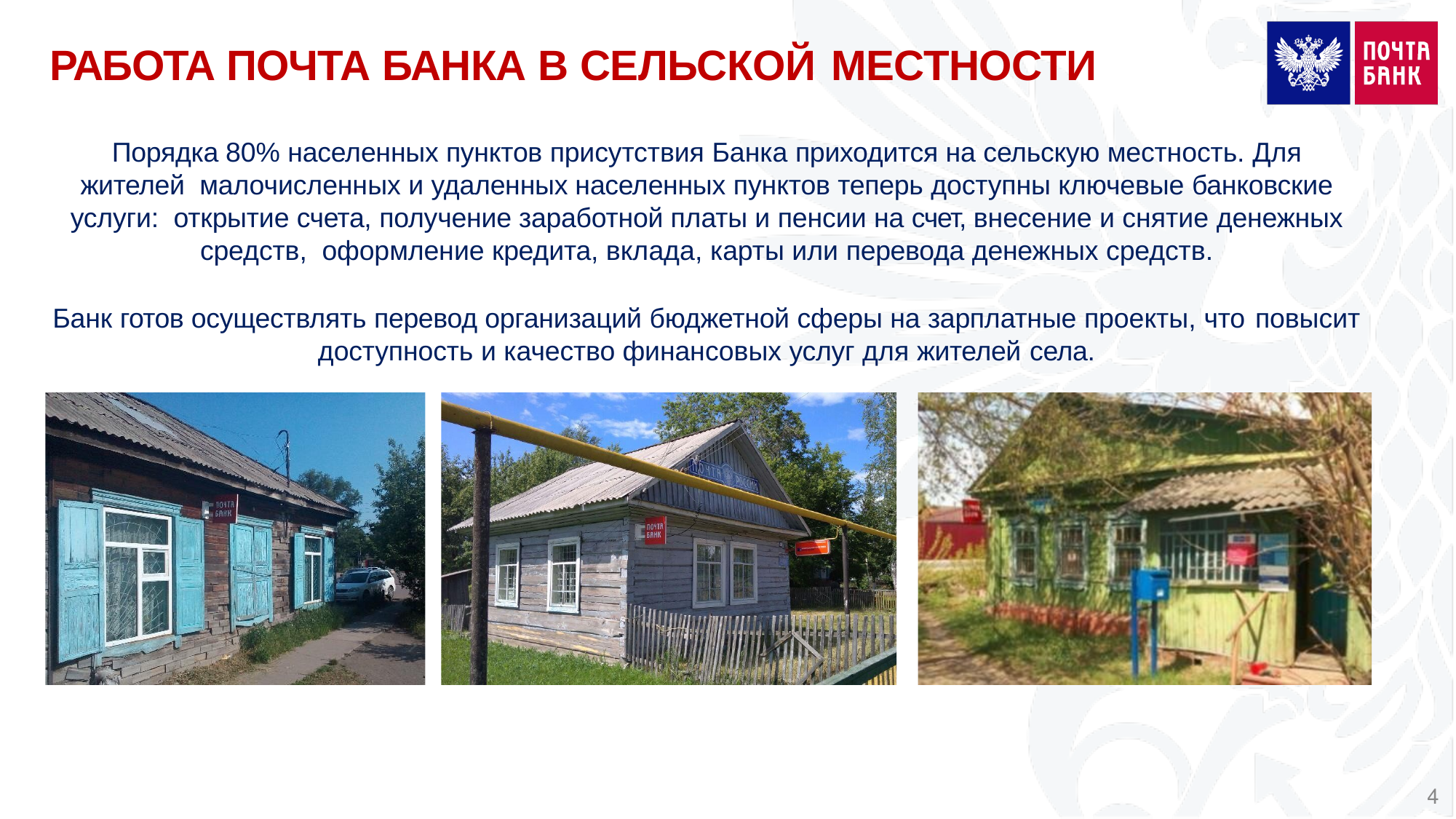

# РАБОТА ПОЧТА БАНКА В СЕЛЬСКОЙ МЕСТНОСТИ
Порядка 80% населенных пунктов присутствия Банка приходится на сельскую местность. Для жителей  малочисленных и удаленных населенных пунктов теперь доступны ключевые банковские услуги:  открытие счета, получение заработной платы и пенсии на счет, внесение и снятие денежных средств,  оформление кредита, вклада, карты или перевода денежных средств.

Банк готов осуществлять перевод организаций бюджетной сферы на зарплатные проекты, что повысит
доступность и качество финансовых услуг для жителей села.

4